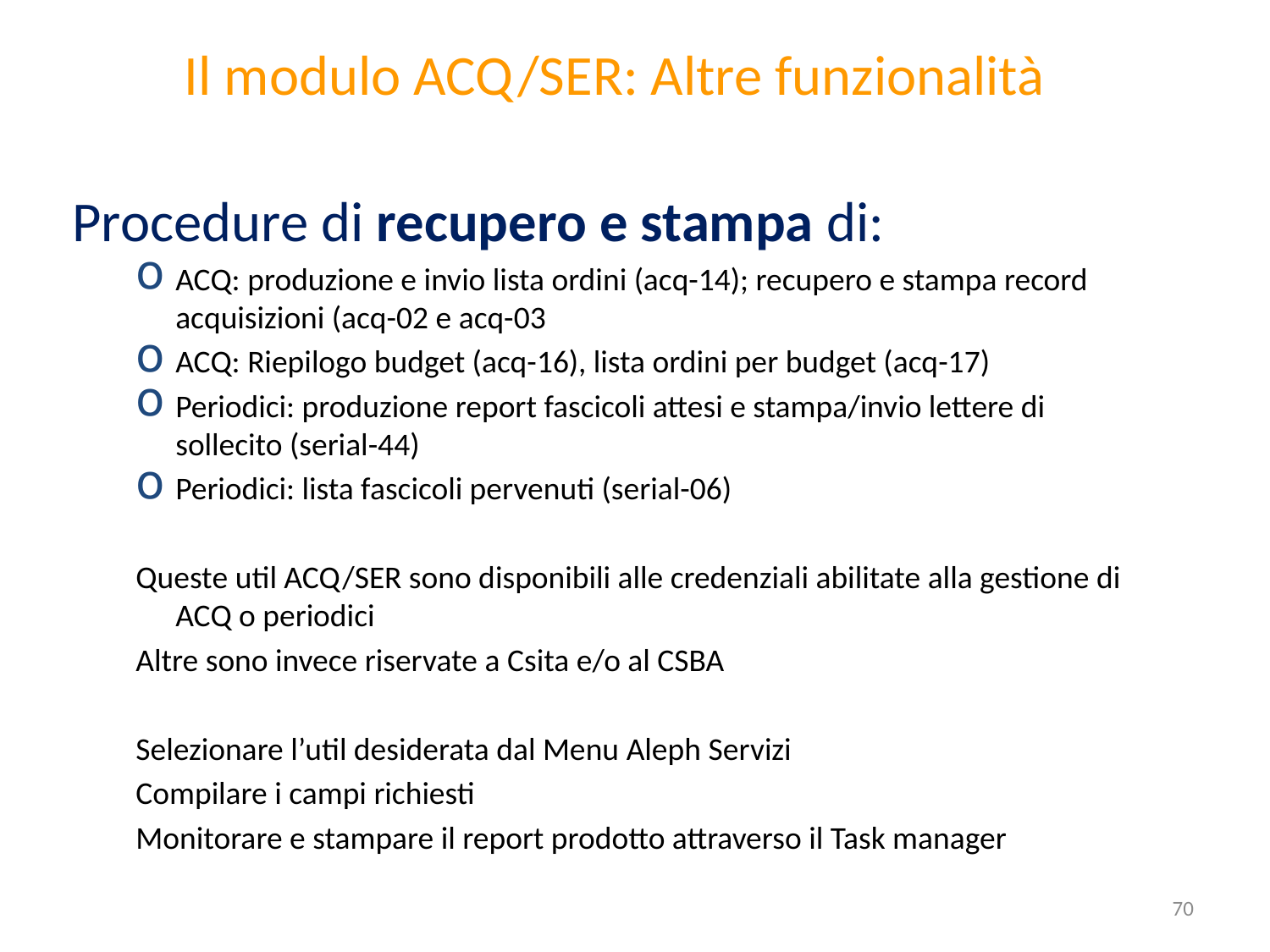

# Il modulo ACQ/SER: Altre funzionalità
Procedure di recupero e stampa di:
ACQ: produzione e invio lista ordini (acq-14); recupero e stampa record acquisizioni (acq-02 e acq-03
ACQ: Riepilogo budget (acq-16), lista ordini per budget (acq-17)
Periodici: produzione report fascicoli attesi e stampa/invio lettere di sollecito (serial-44)
Periodici: lista fascicoli pervenuti (serial-06)

Queste util ACQ/SER sono disponibili alle credenziali abilitate alla gestione di ACQ o periodici
Altre sono invece riservate a Csita e/o al CSBA

Selezionare l’util desiderata dal Menu Aleph Servizi
Compilare i campi richiesti
Monitorare e stampare il report prodotto attraverso il Task manager

70